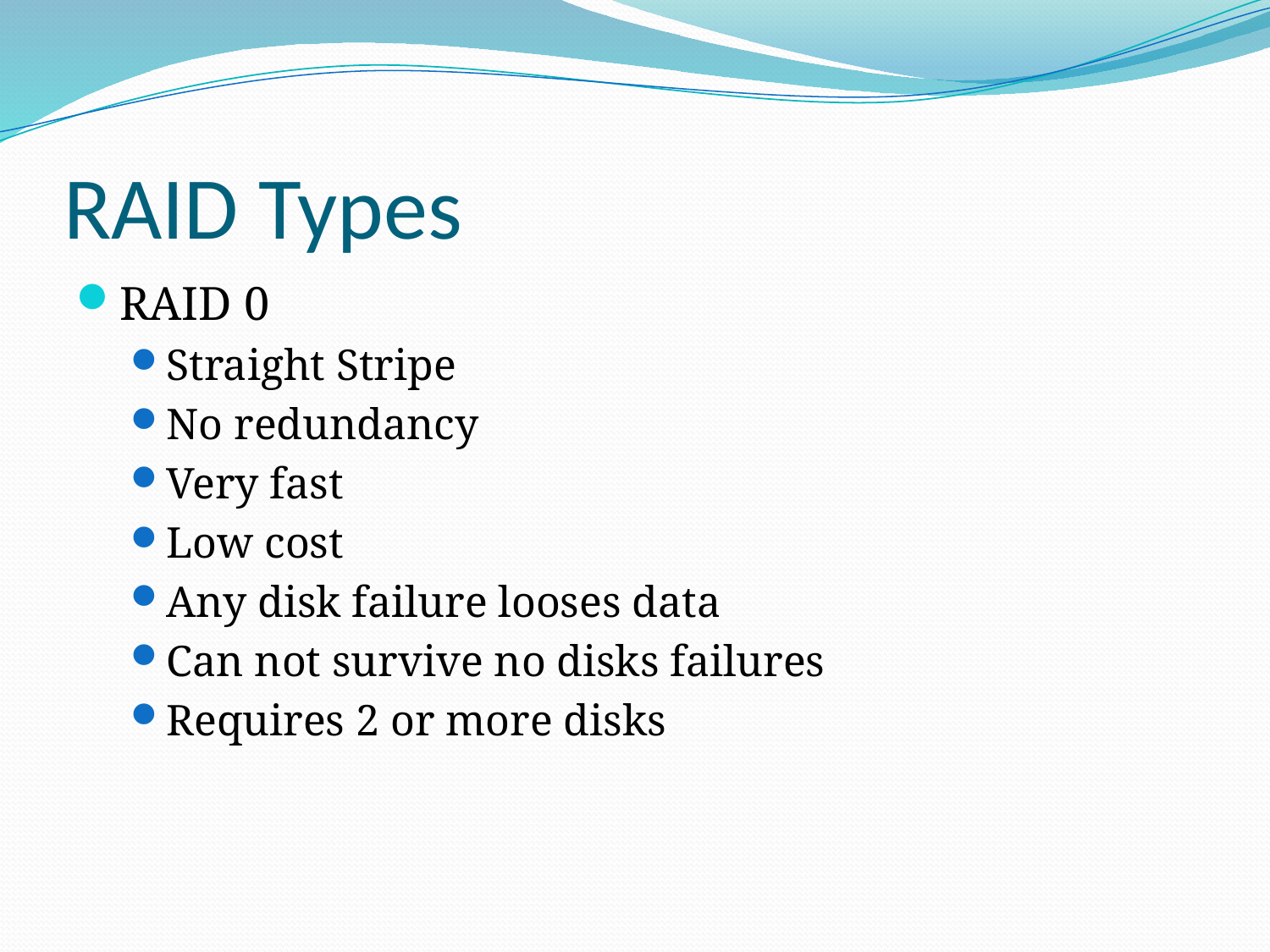

# RAID Types
RAID 0
Straight Stripe
No redundancy
Very fast
Low cost
Any disk failure looses data
Can not survive no disks failures
Requires 2 or more disks